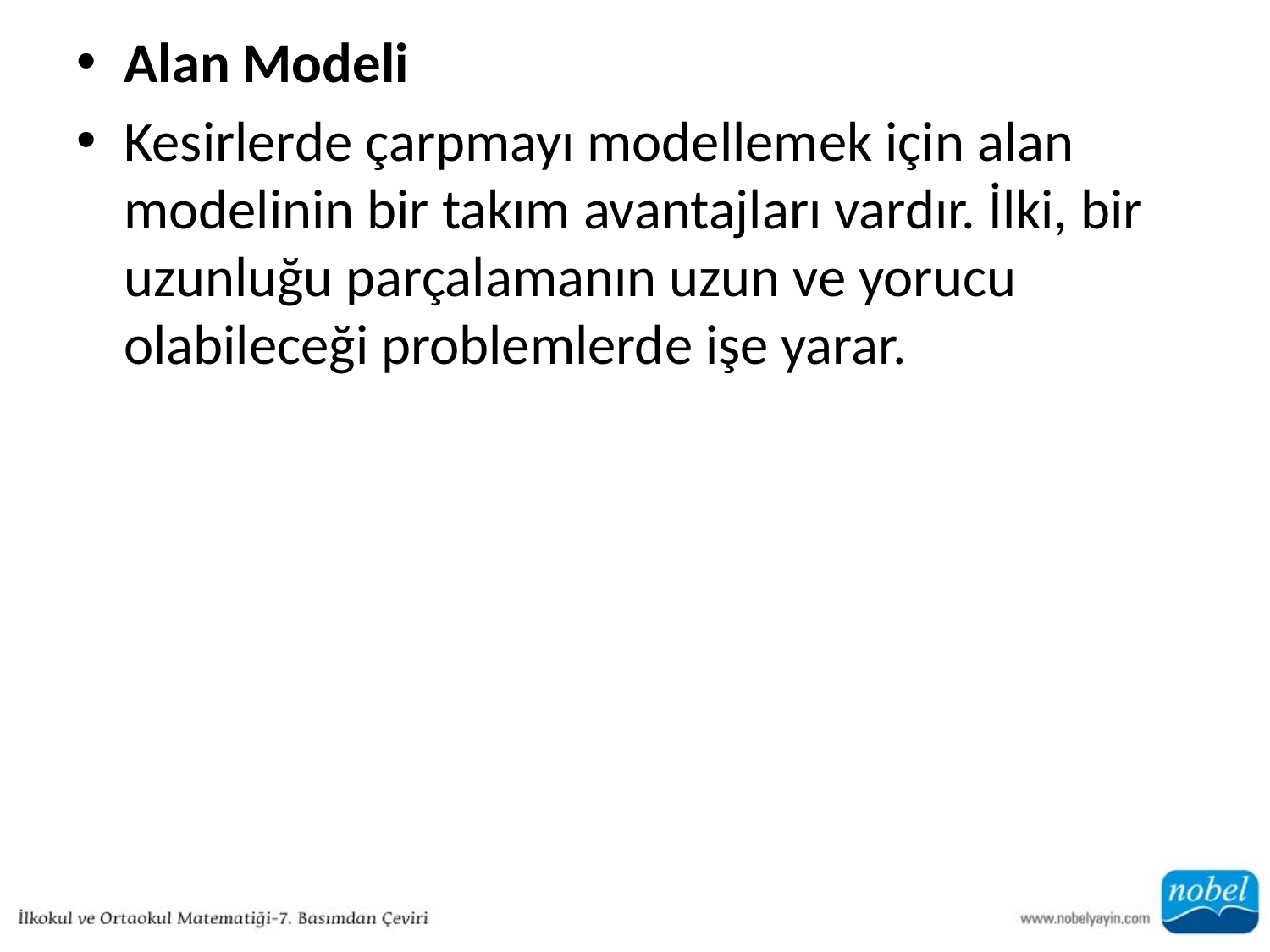

Alan Modeli
Kesirlerde çarpmayı modellemek için alan modelinin bir takım avantajları vardır. İlki, bir uzunluğu parçalamanın uzun ve yorucu olabileceği problemlerde işe yarar.